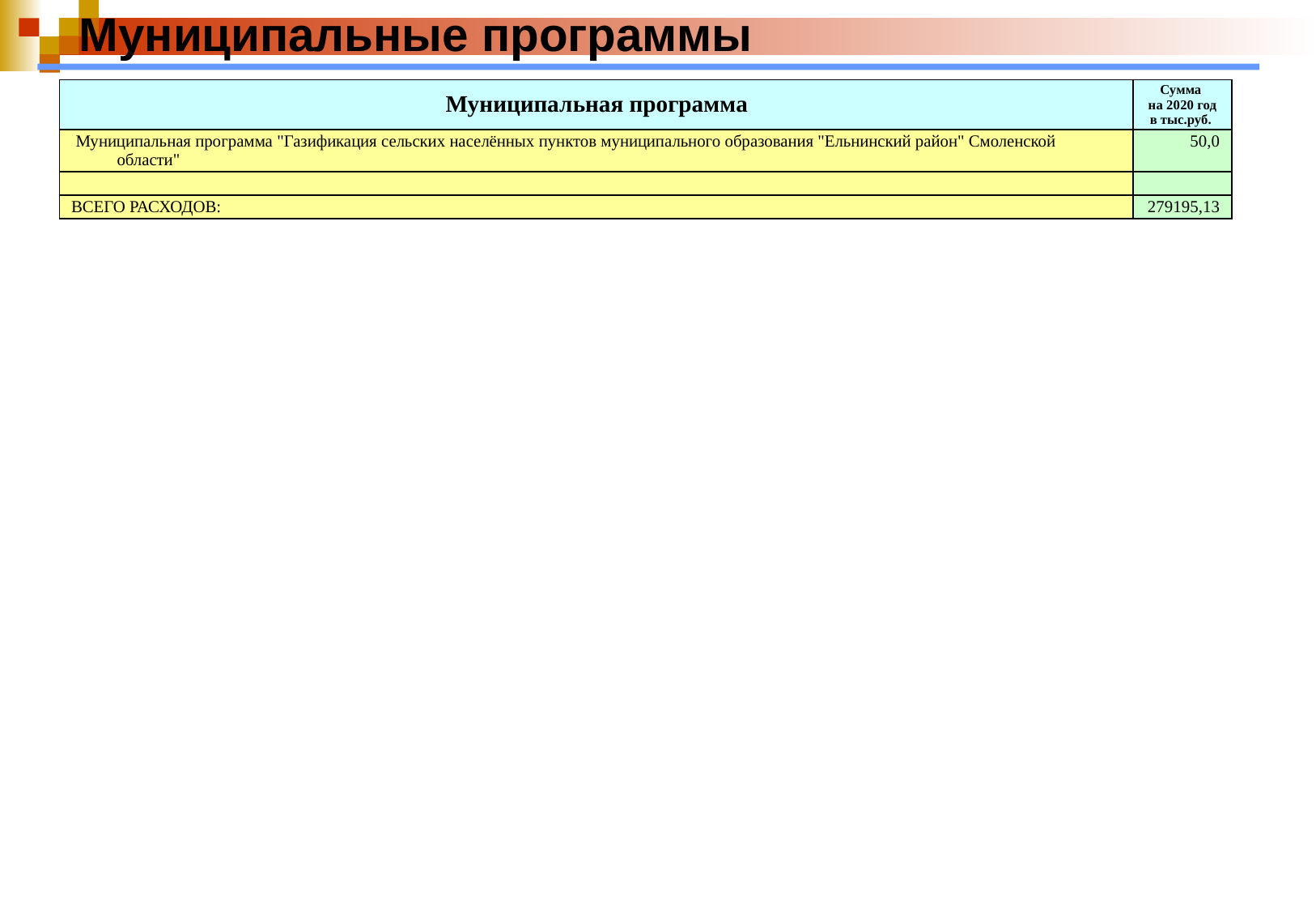

# Муниципальные программы

| Муниципальная программа | Сумма на 2020 год в тыс.руб. |
| --- | --- |
| Муниципальная программа "Газификация сельских населённых пунктов муниципального образования "Ельнинский район" Смоленской области" | 50,0 |
|  |  |
| ВСЕГО РАСХОДОВ: | 279195,13 |